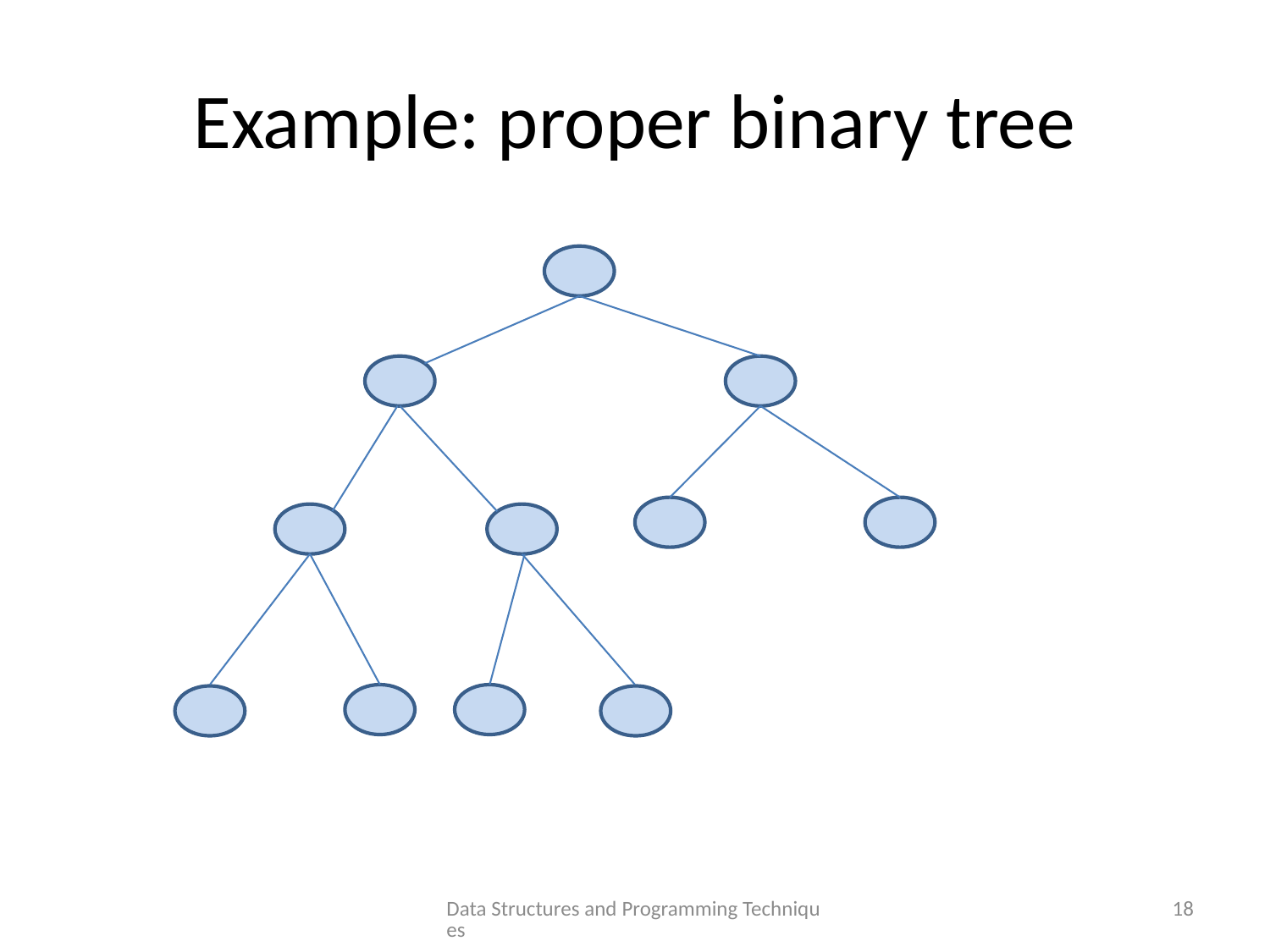

# Example: proper binary tree

Data Structures and Programming Techniques
18